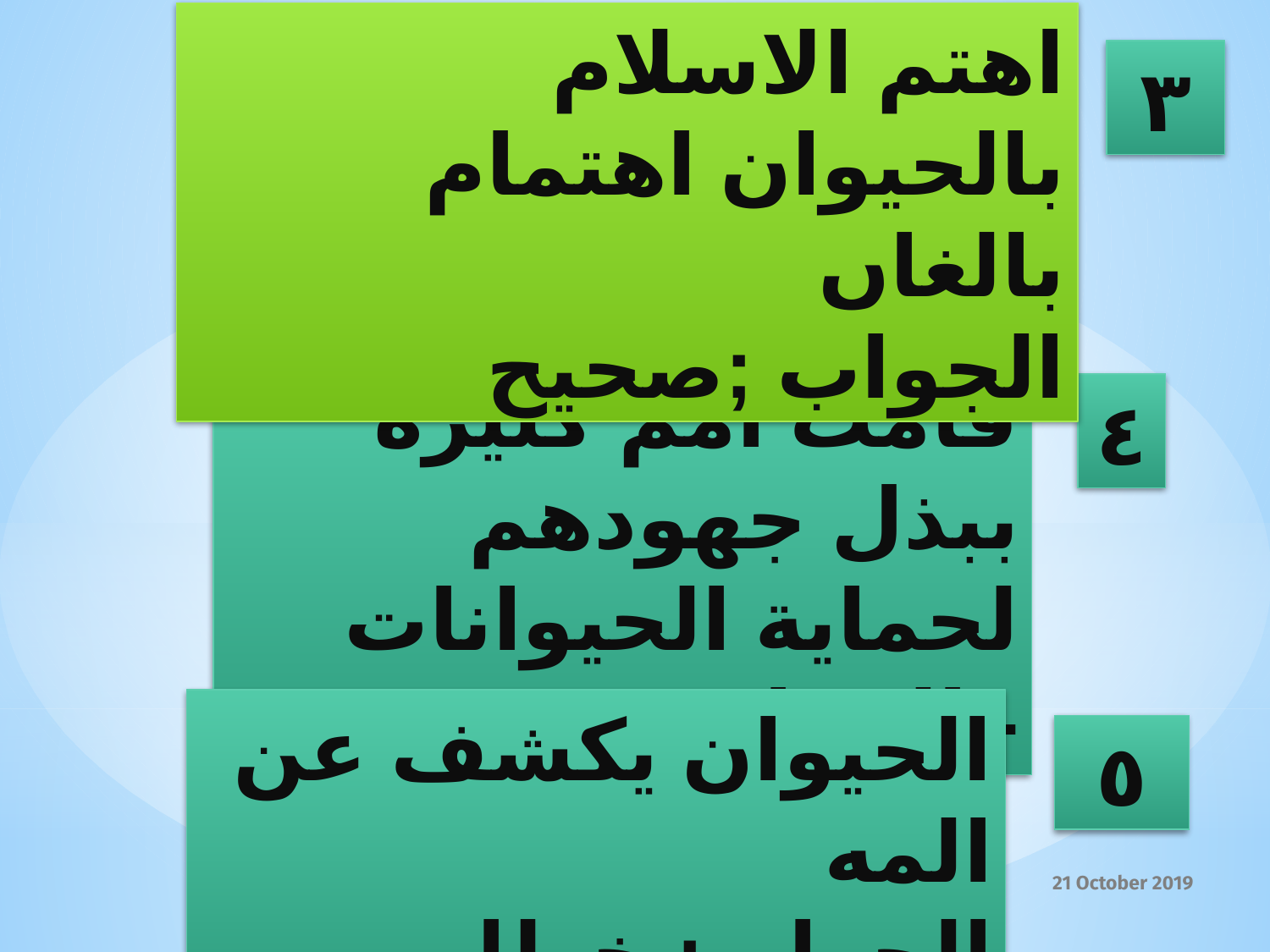

اھتم الاسلام بالحیوان اھتمام بالغاں
الجواب ;صحیح
٣
قامت امم کثیرة ببذل جھودھم لحمایة الحیوانات
- الجواب ;  صحیح
٤
الحیوان یکشف عن المه
الجواب; خطا
٥
21 October 2019